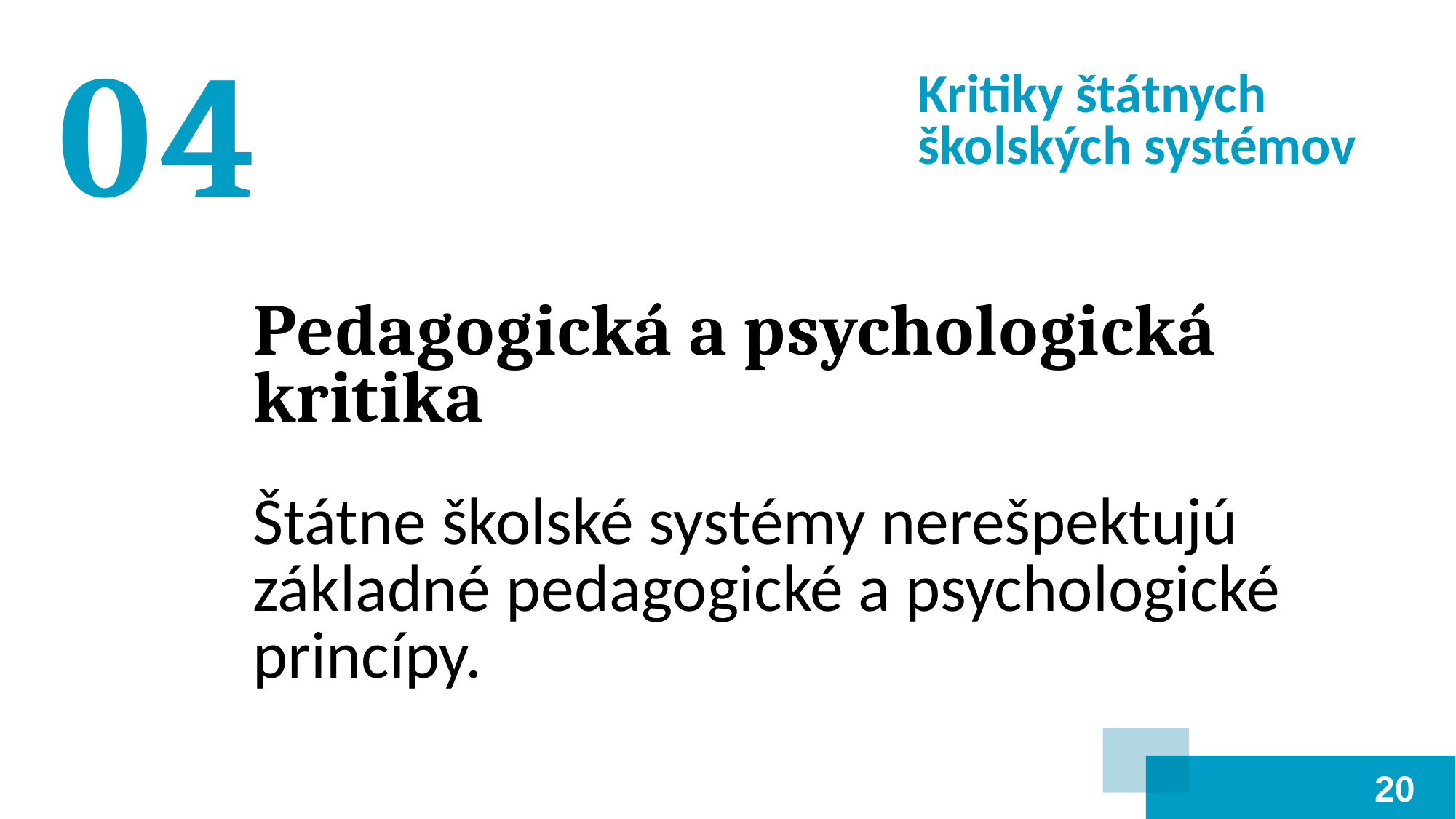

04
Kritiky štátnych školských systémov
Pedagogická a psychologická
kritika

Štátne školské systémy nerešpektujú  základné pedagogické a psychologické princípy.